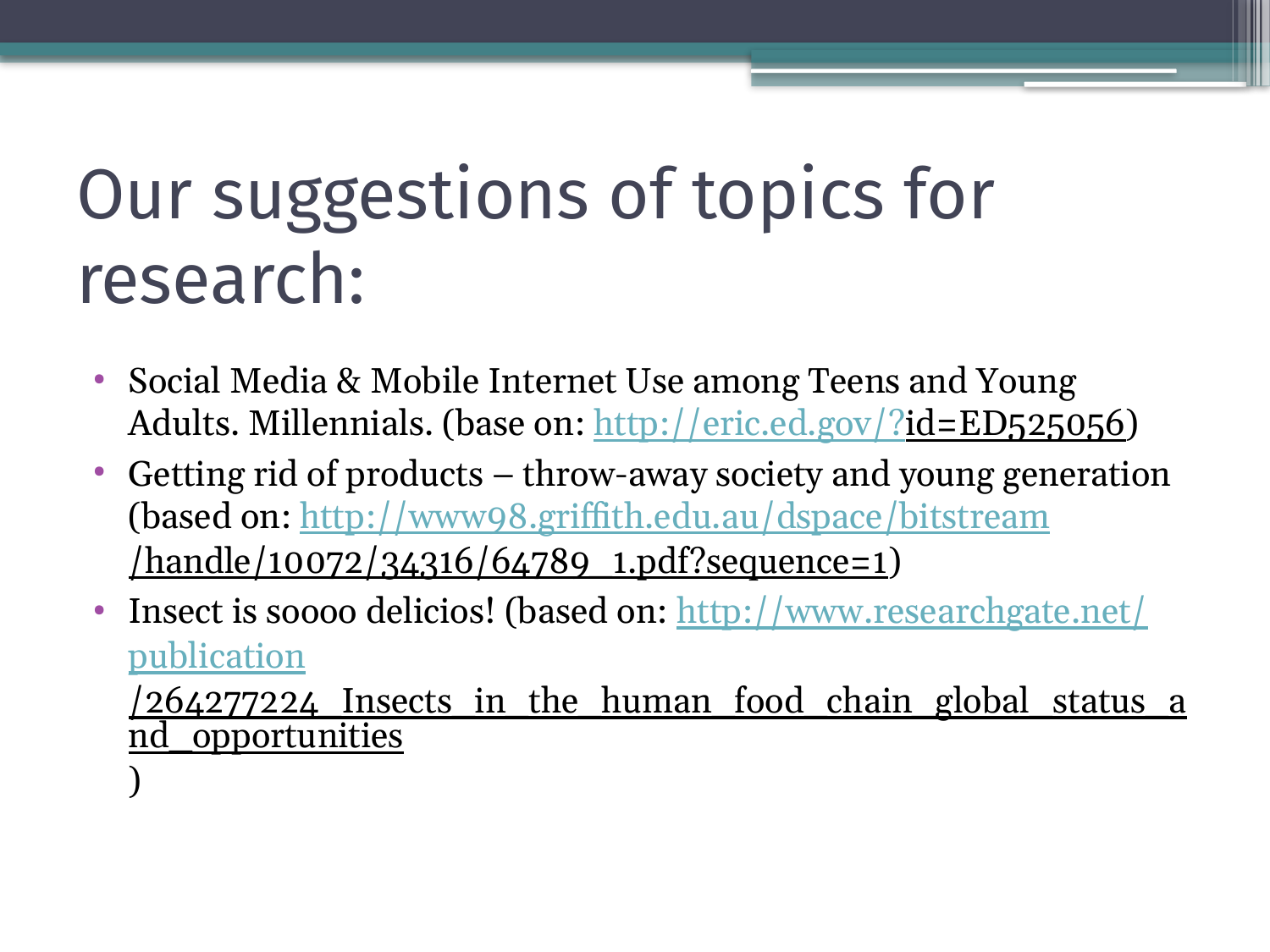

# Our suggestions of topics for research:
Social Media & Mobile Internet Use among Teens and Young Adults. Millennials. (base on: http://eric.ed.gov/?id=ED525056)
Getting rid of products – throw-away society and young generation (based on: http://www98.griffith.edu.au/dspace/bitstream/handle/10072/34316/64789_1.pdf?sequence=1)
Insect is soooo delicios! (based on: http://www.researchgate.net/publication/264277224_Insects_in_the_human_food_chain_global_status_and_opportunities)